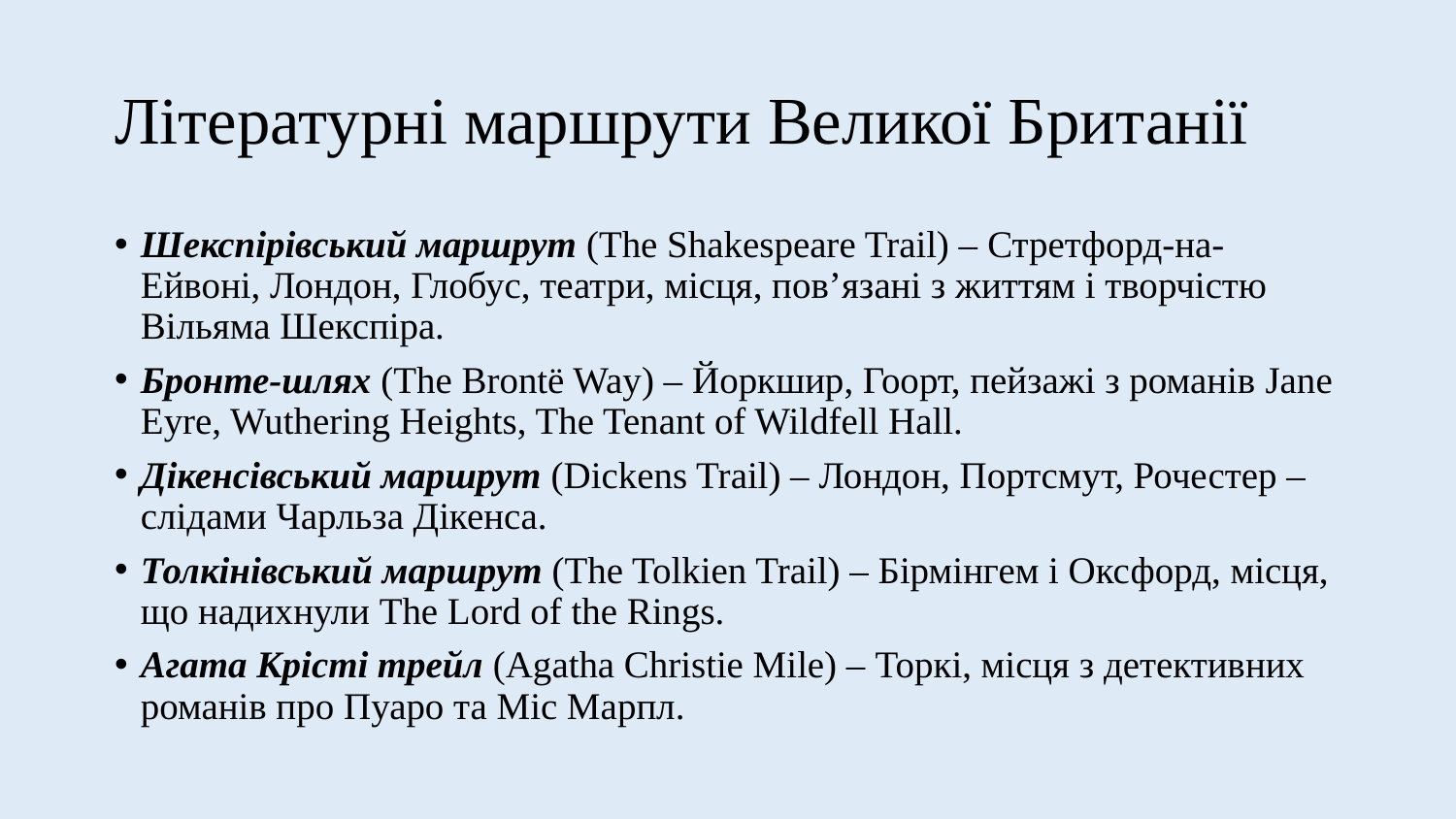

# Літературні маршрути Великої Британії
Шекспірівський маршрут (The Shakespeare Trail) – Стретфорд-на-Ейвоні, Лондон, Глобус, театри, місця, пов’язані з життям і творчістю Вільяма Шекспіра.
Бронте-шлях (The Brontë Way) – Йоркшир, Гоорт, пейзажі з романів Jane Eyre, Wuthering Heights, The Tenant of Wildfell Hall.
Дікенсівський маршрут (Dickens Trail) – Лондон, Портсмут, Рочестер – слідами Чарльза Дікенса.
Толкінівський маршрут (The Tolkien Trail) – Бірмінгем і Оксфорд, місця, що надихнули The Lord of the Rings.
Агата Крісті трейл (Agatha Christie Mile) – Торкі, місця з детективних романів про Пуаро та Міс Марпл.